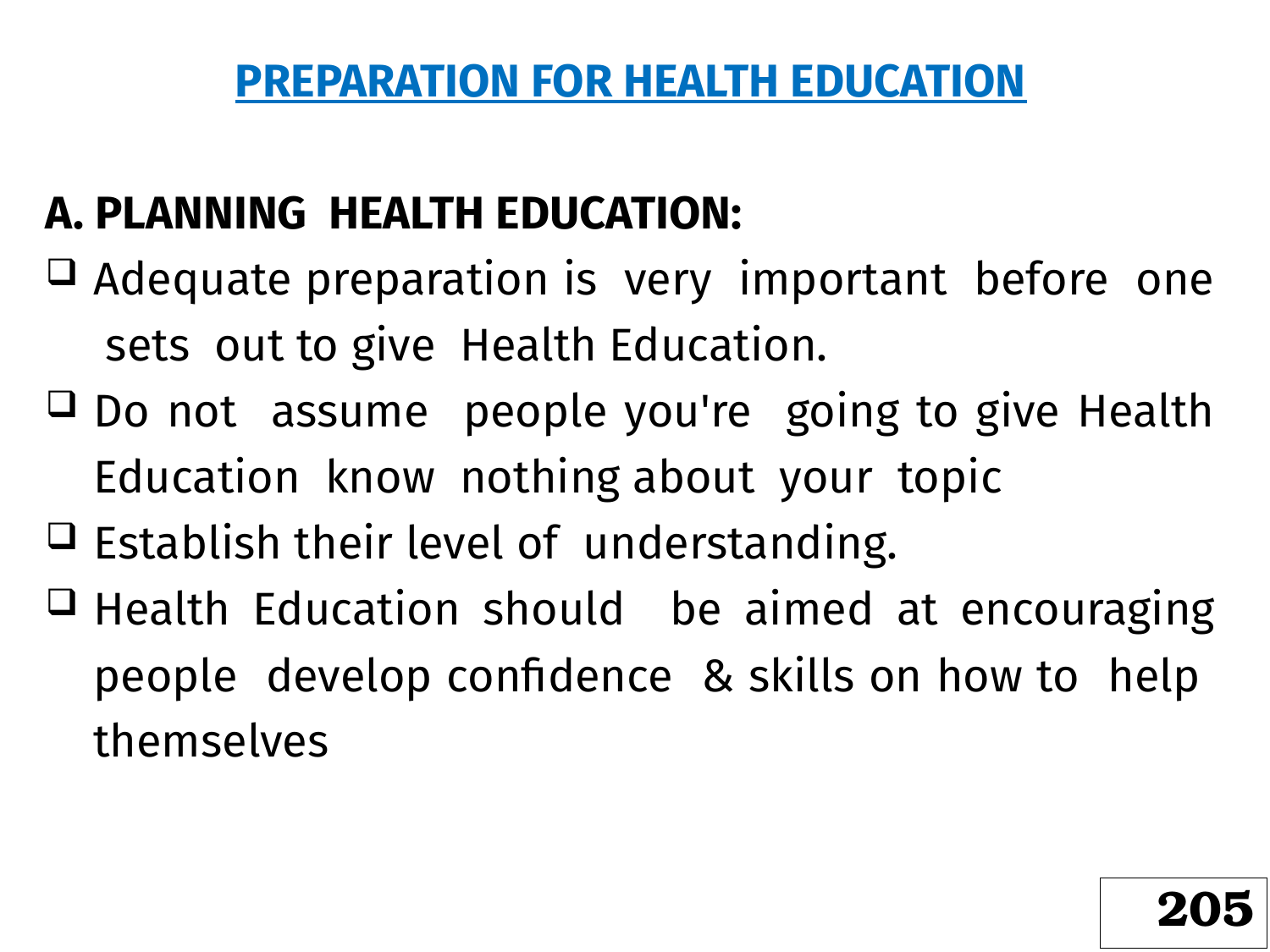

PREPARATION FOR HEALTH EDUCATION

A. PLANNING  HEALTH EDUCATION:
Adequate preparation is  very  important  before  one  sets  out to give  Health Education.
Do not  assume  people you're  going to give Health Education  know  nothing about  your  topic
Establish their level of  understanding.
Health Education should  be aimed at encouraging people  develop confidence  & skills on how to  help  themselves

205